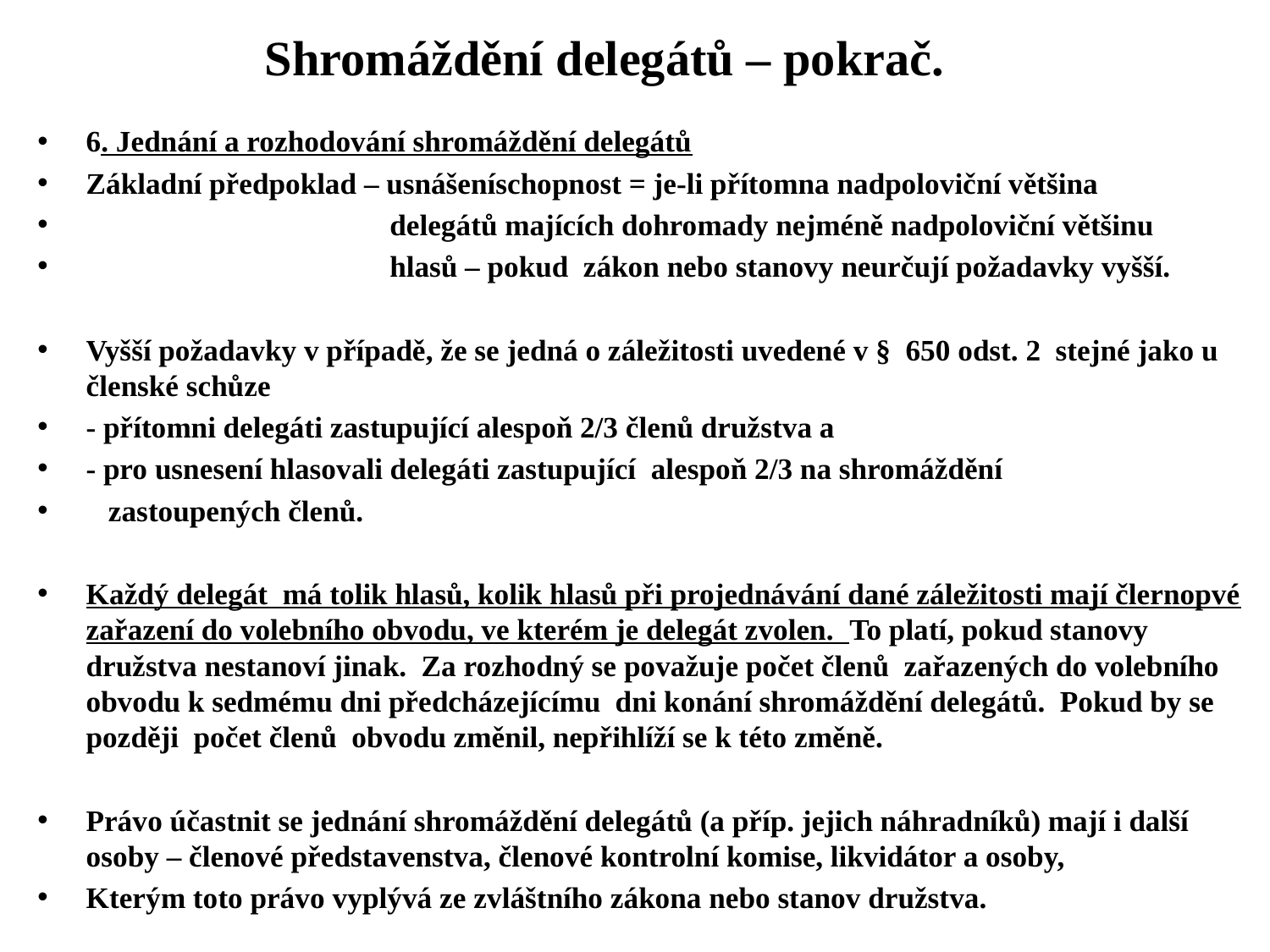

# Shromáždění delegátů – pokrač.
6. Jednání a rozhodování shromáždění delegátů
Základní předpoklad – usnášeníschopnost = je-li přítomna nadpoloviční většina
                                         delegátů majících dohromady nejméně nadpoloviční většinu
                                         hlasů – pokud  zákon nebo stanovy neurčují požadavky vyšší.

Vyšší požadavky v případě, že se jedná o záležitosti uvedené v §  650 odst. 2  stejné jako u členské schůze
- přítomni delegáti zastupující alespoň 2/3 členů družstva a
- pro usnesení hlasovali delegáti zastupující  alespoň 2/3 na shromáždění
   zastoupených členů.

Každý delegát  má tolik hlasů, kolik hlasů při projednávání dané záležitosti mají člernopvé zařazení do volebního obvodu, ve kterém je delegát zvolen.  To platí, pokud stanovy  družstva nestanoví jinak.  Za rozhodný se považuje počet členů  zařazených do volebního obvodu k sedmému dni předcházejícímu  dni konání shromáždění delegátů.  Pokud by se později  počet členů  obvodu změnil, nepřihlíží se k této změně.

Právo účastnit se jednání shromáždění delegátů (a příp. jejich náhradníků) mají i další  osoby – členové představenstva, členové kontrolní komise, likvidátor a osoby,
Kterým toto právo vyplývá ze zvláštního zákona nebo stanov družstva.